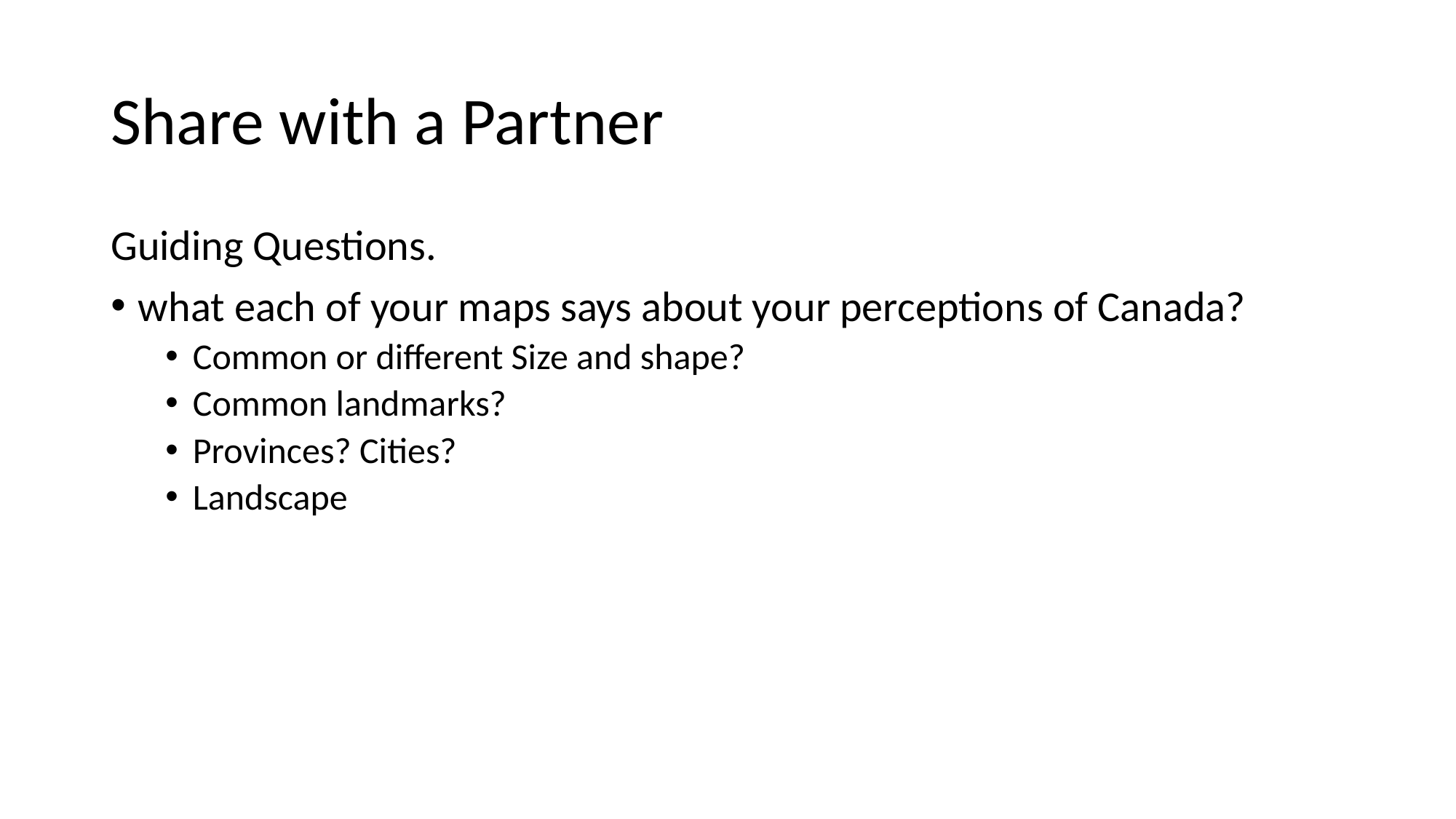

# Share with a Partner
Guiding Questions.
what each of your maps says about your perceptions of Canada?
Common or different Size and shape?
Common landmarks?
Provinces? Cities?
Landscape